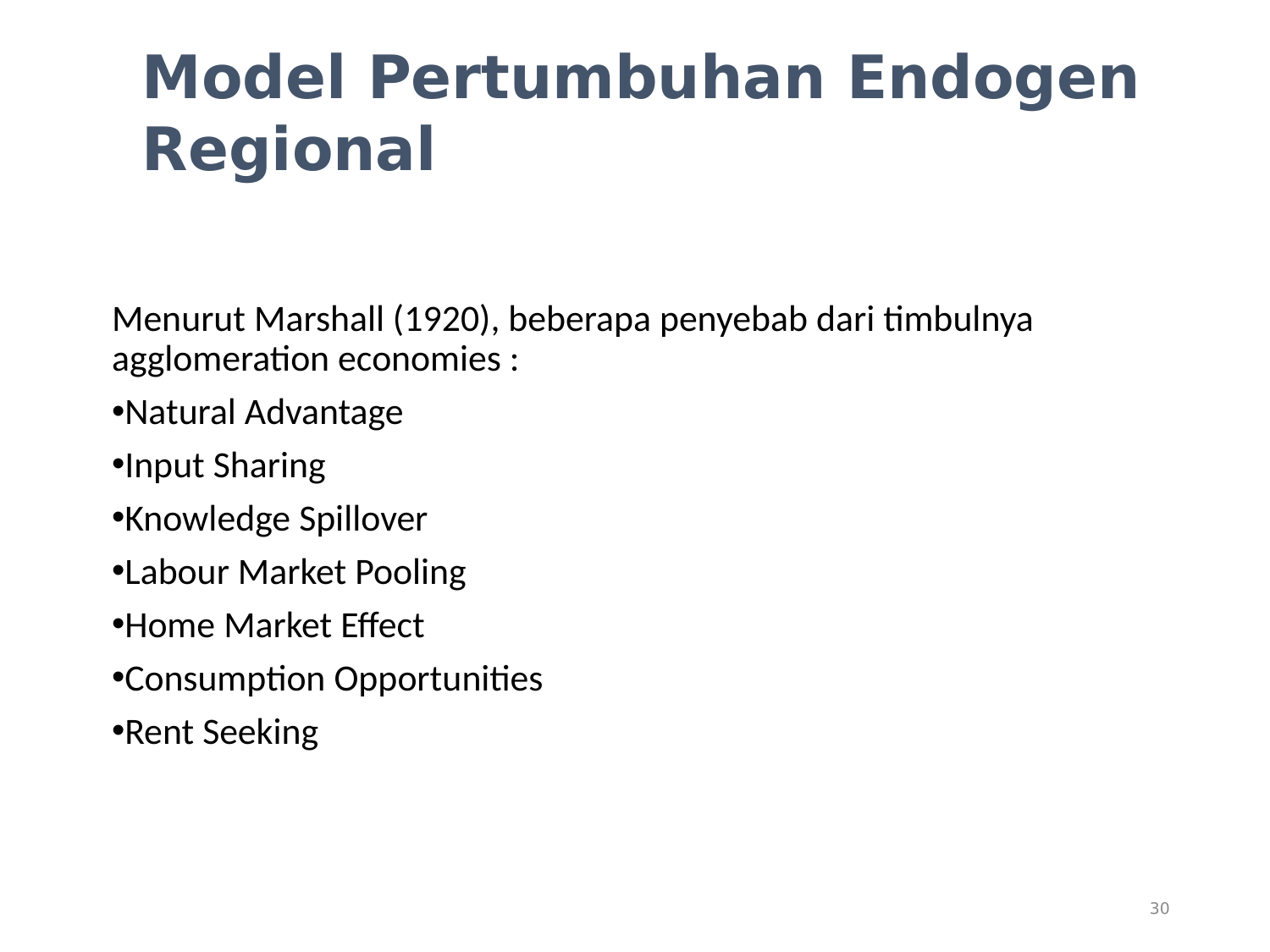

Model Pertumbuhan Endogen Regional
Menurut Marshall (1920), beberapa penyebab dari timbulnya agglomeration economies :
Natural Advantage
Input Sharing
Knowledge Spillover
Labour Market Pooling
Home Market Effect
Consumption Opportunities
Rent Seeking
30